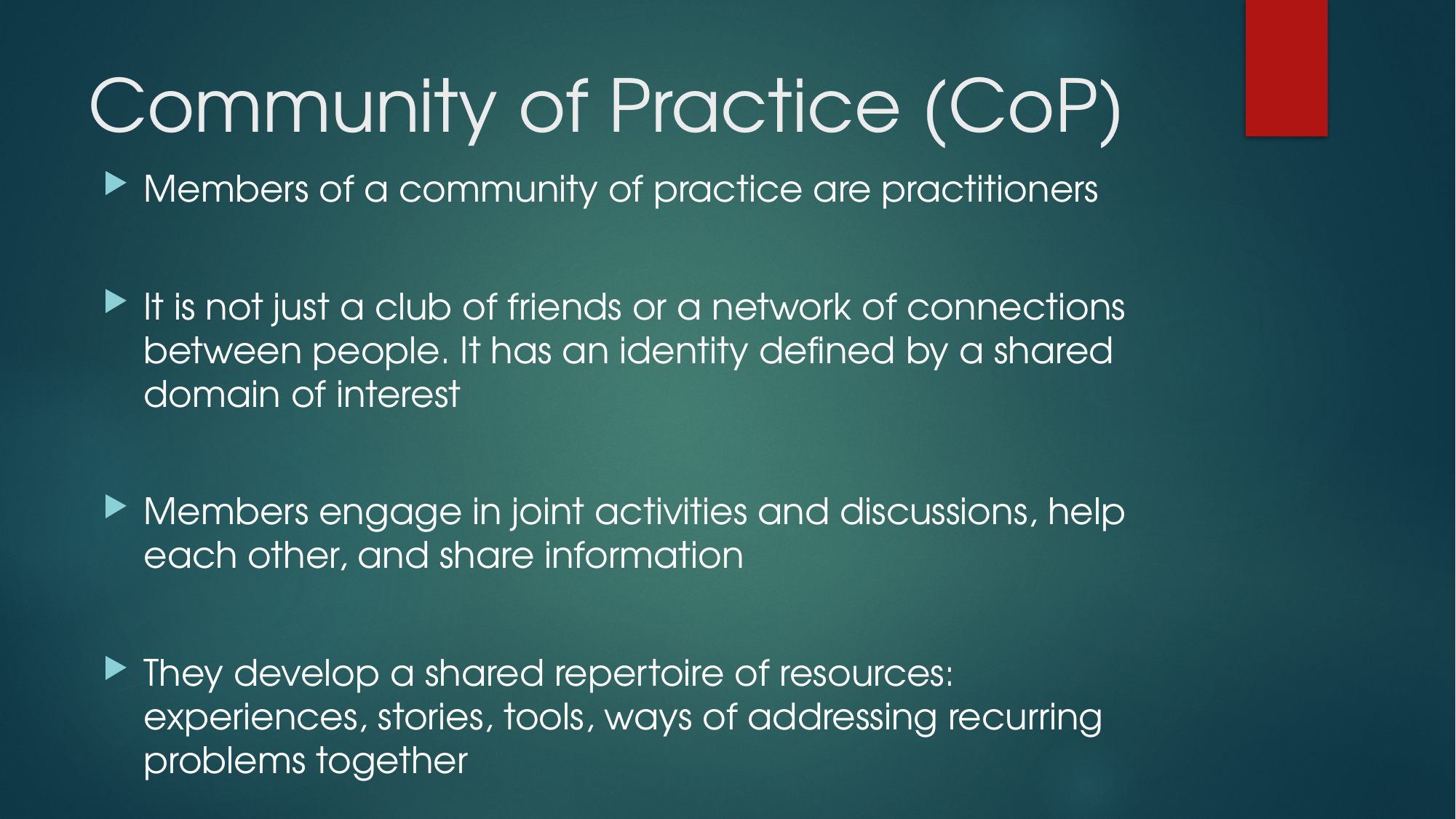

# Community of Practice (CoP)
Members of a community of practice are practitioners

It is not just a club of friends or a network of connections between people. It has an identity defined by a shared domain of interest

Members engage in joint activities and discussions, help each other, and share information

They develop a shared repertoire of resources: experiences, stories, tools, ways of addressing recurring problems together